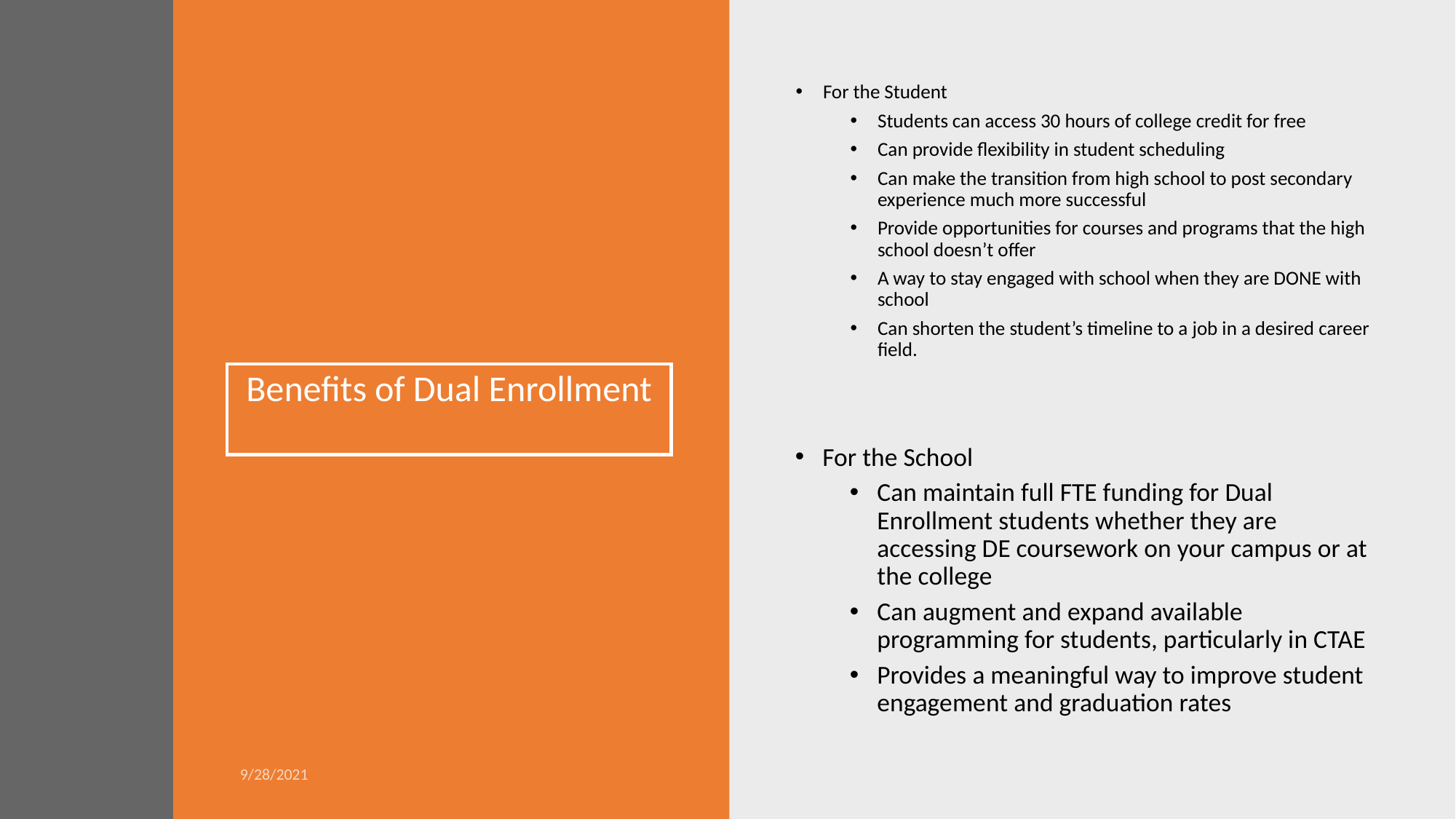

For the Student
Students can access 30 hours of college credit for free
Can provide flexibility in student scheduling
Can make the transition from high school to post secondary experience much more successful
Provide opportunities for courses and programs that the high school doesn’t offer
A way to stay engaged with school when they are DONE with school
Can shorten the student’s timeline to a job in a desired career field.
# Benefits of Dual Enrollment
For the School
Can maintain full FTE funding for Dual Enrollment students whether they are accessing DE coursework on your campus or at the college
Can augment and expand available programming for students, particularly in CTAE
Provides a meaningful way to improve student engagement and graduation rates
9/28/2021